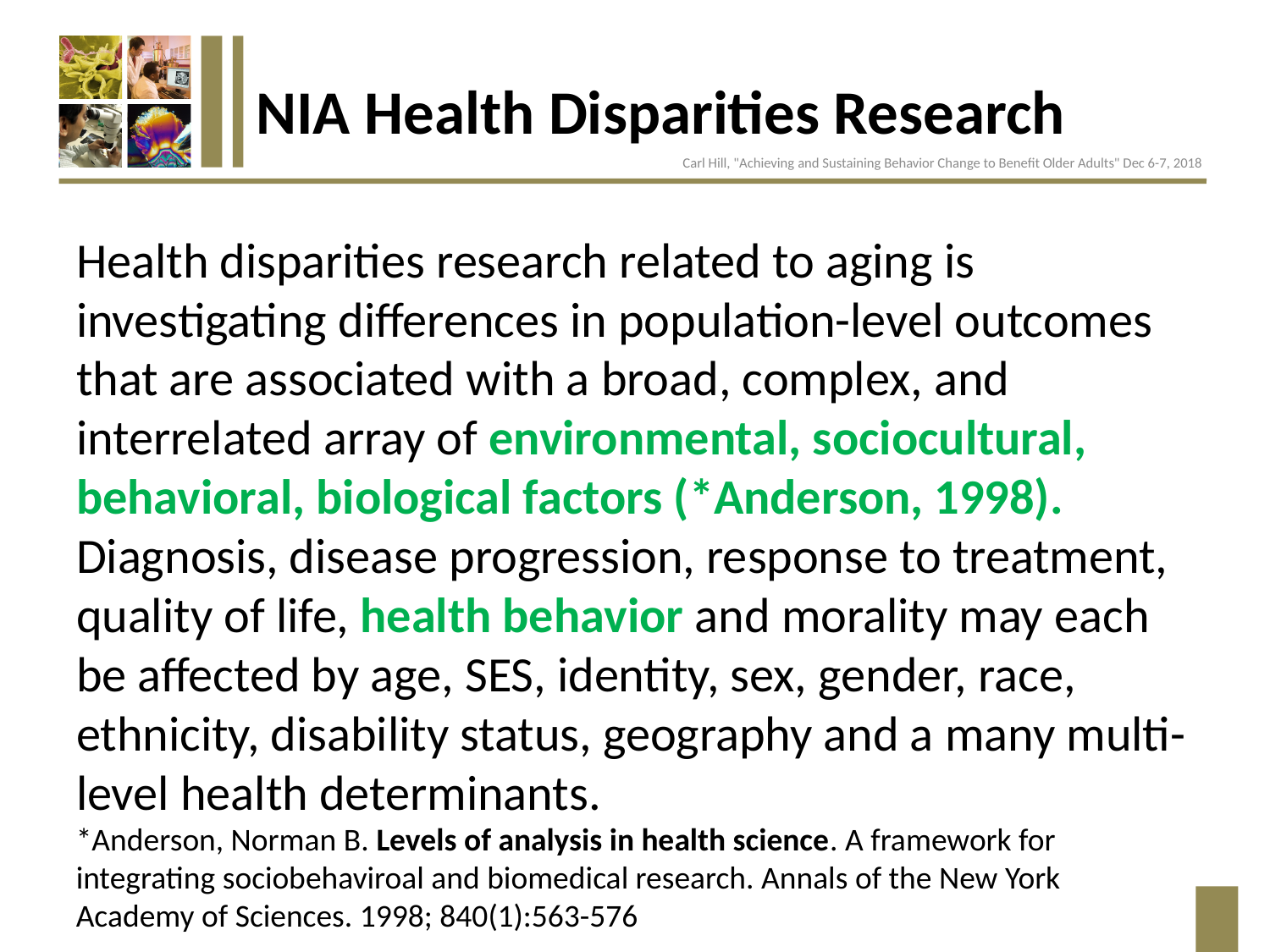

# NIA Health Disparities Research
Carl Hill, "Achieving and Sustaining Behavior Change to Benefit Older Adults" Dec 6-7, 2018
Health disparities research related to aging is investigating differences in population-level outcomes that are associated with a broad, complex, and interrelated array of environmental, sociocultural, behavioral, biological factors (*Anderson, 1998). Diagnosis, disease progression, response to treatment, quality of life, health behavior and morality may each be affected by age, SES, identity, sex, gender, race, ethnicity, disability status, geography and a many multi-level health determinants.
*Anderson, Norman B. Levels of analysis in health science. A framework for   integrating sociobehaviroal and biomedical research. Annals of the New York Academy of Sciences. 1998; 840(1):563-576